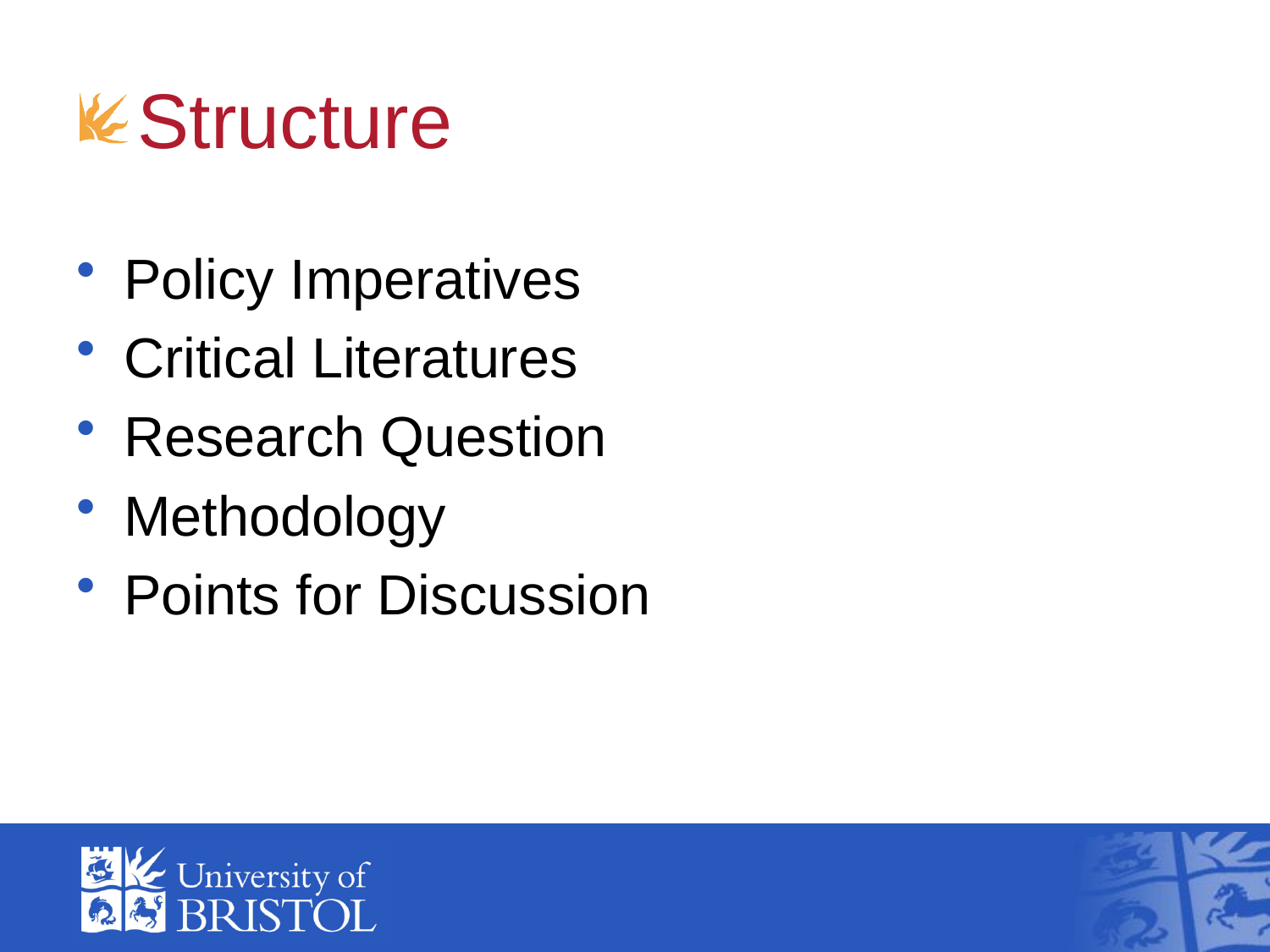

# Structure
Policy Imperatives
Critical Literatures
Research Question
Methodology
Points for Discussion